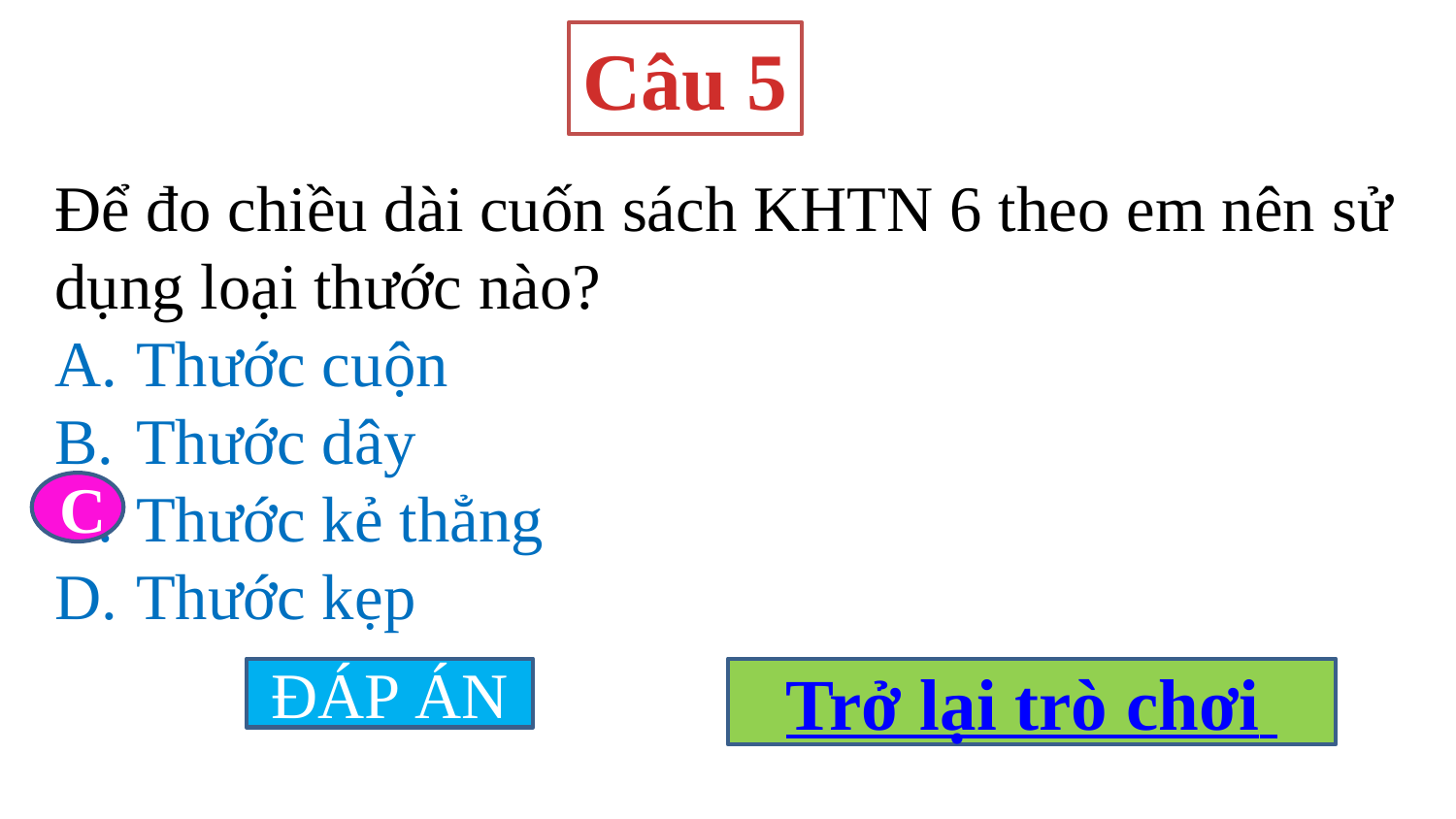

Câu 5
Để đo chiều dài cuốn sách KHTN 6 theo em nên sử dụng loại thước nào?
Thước cuộn
Thước dây
Thước kẻ thẳng
Thước kẹp
C
ĐÁP ÁN
Trở lại trò chơi